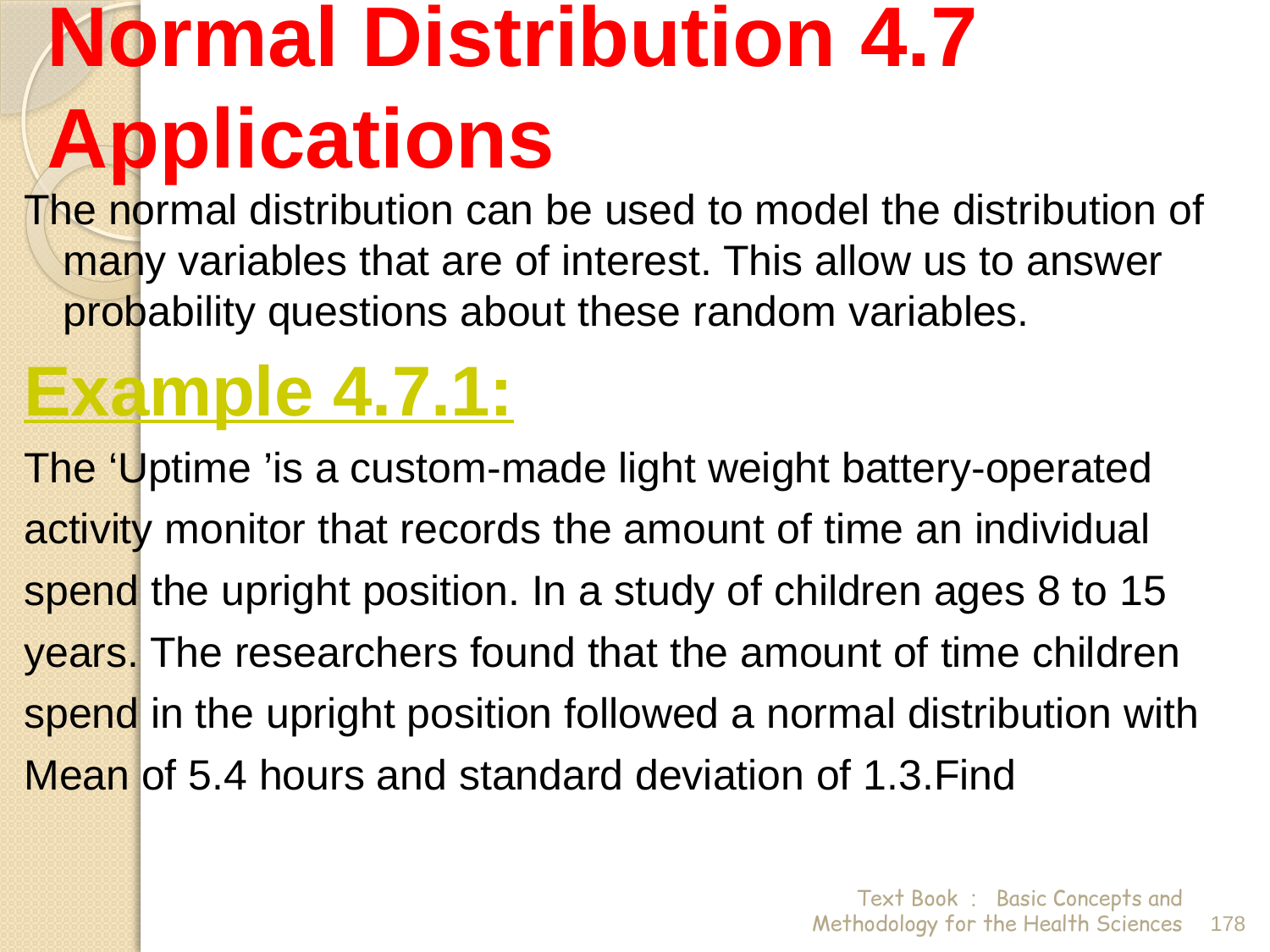

# 4.7 Normal Distribution Applications
The normal distribution can be used to model the distribution of many variables that are of interest. This allow us to answer probability questions about these random variables.
Example 4.7.1:
The ‘Uptime ’is a custom-made light weight battery-operated
activity monitor that records the amount of time an individual
spend the upright position. In a study of children ages 8 to 15
years. The researchers found that the amount of time children
spend in the upright position followed a normal distribution with
Mean of 5.4 hours and standard deviation of 1.3.Find

Text Book  :   Basic Concepts and Methodology for the Health Sciences
178